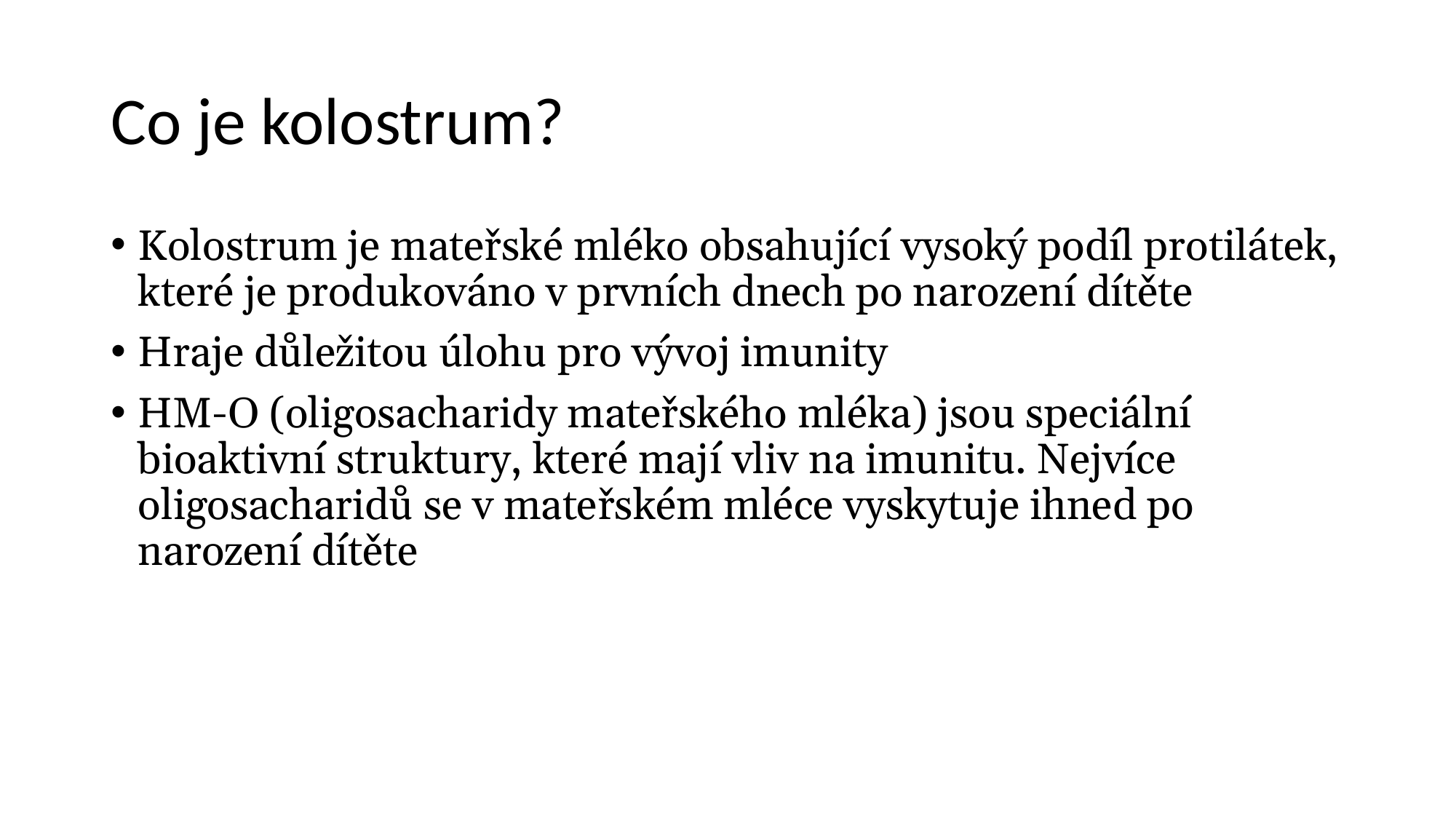

# Co je kolostrum?
Kolostrum je mateřské mléko obsahující vysoký podíl protilátek, které je produkováno v prvních dnech po narození dítěte
Hraje důležitou úlohu pro vývoj imunity
HM-O (oligosacharidy mateřského mléka) jsou speciální bioaktivní struktury, které mají vliv na imunitu. Nejvíce oligosacharidů se v mateřském mléce vyskytuje ihned po narození dítěte